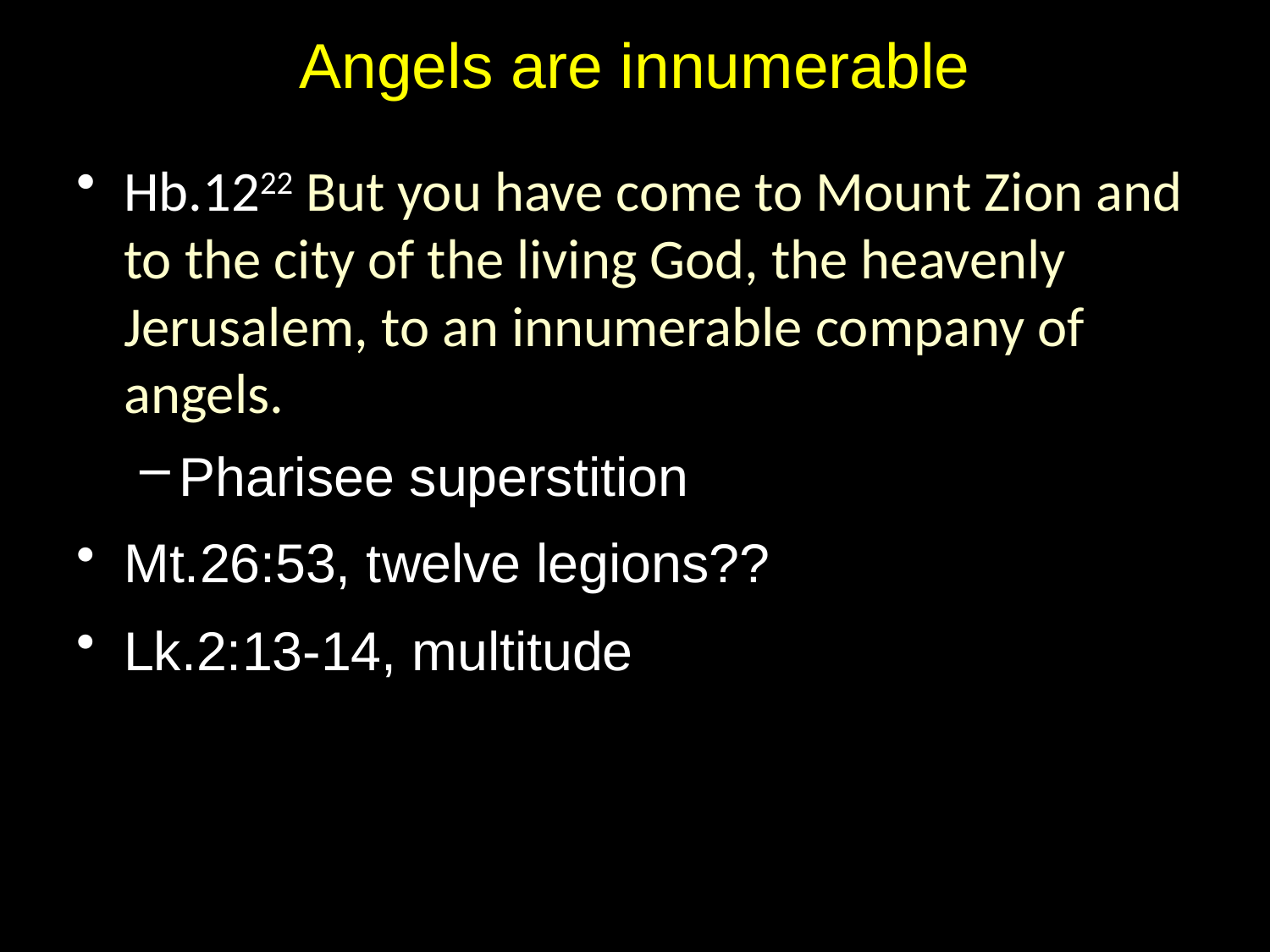

# Angels are innumerable
Hb.1222 But you have come to Mount Zion and to the city of the living God, the heavenly Jerusalem, to an innumerable company of angels.
Pharisee superstition
Mt.26:53, twelve legions??
Lk.2:13-14, multitude